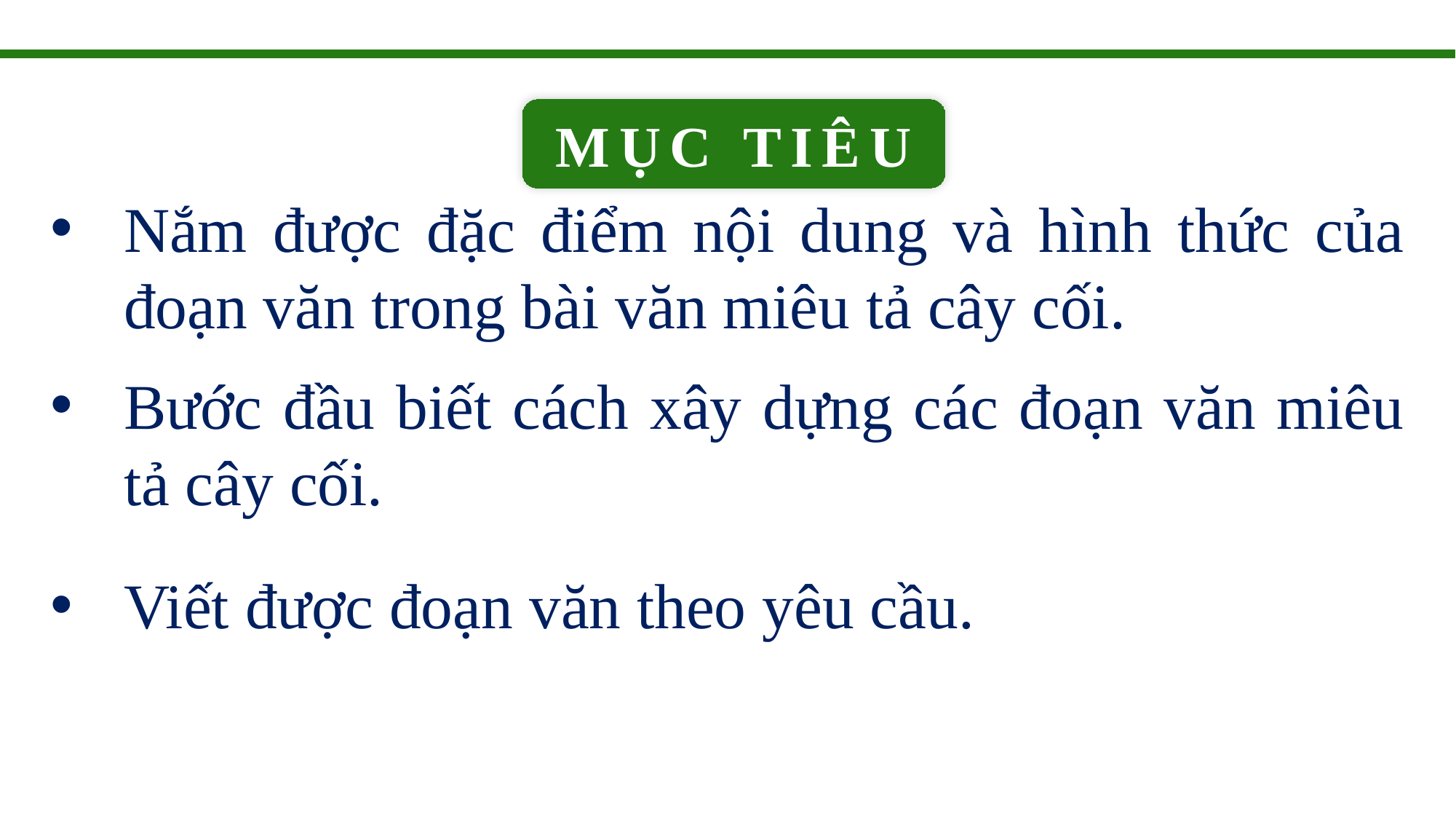

MỤC TIÊU
Nắm được đặc điểm nội dung và hình thức của đoạn văn trong bài văn miêu tả cây cối.
Bước đầu biết cách xây dựng các đoạn văn miêu tả cây cối.
Viết được đoạn văn theo yêu cầu.